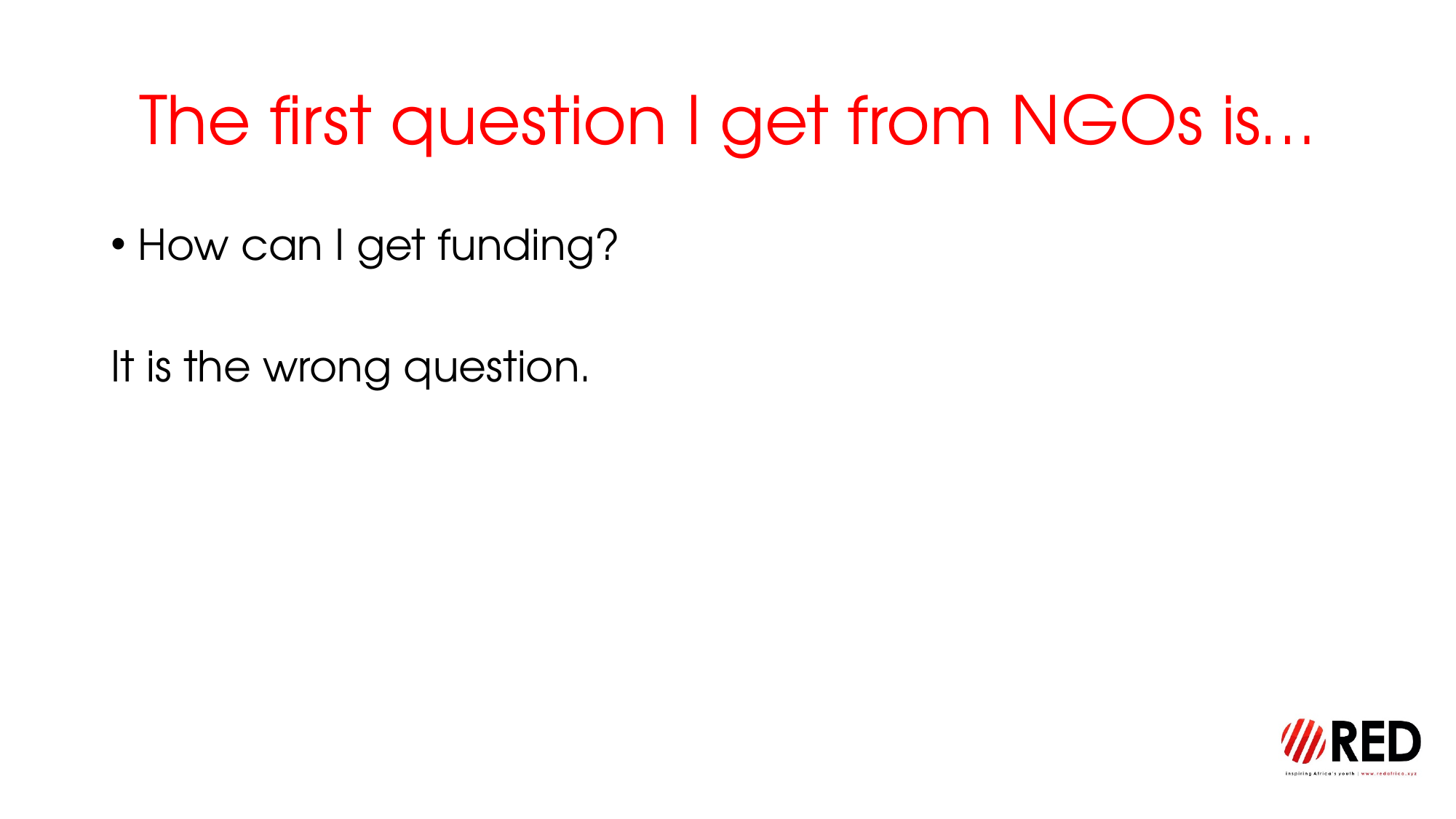

# The first question I get from NGOs is…
How can I get funding?

It is the wrong question.